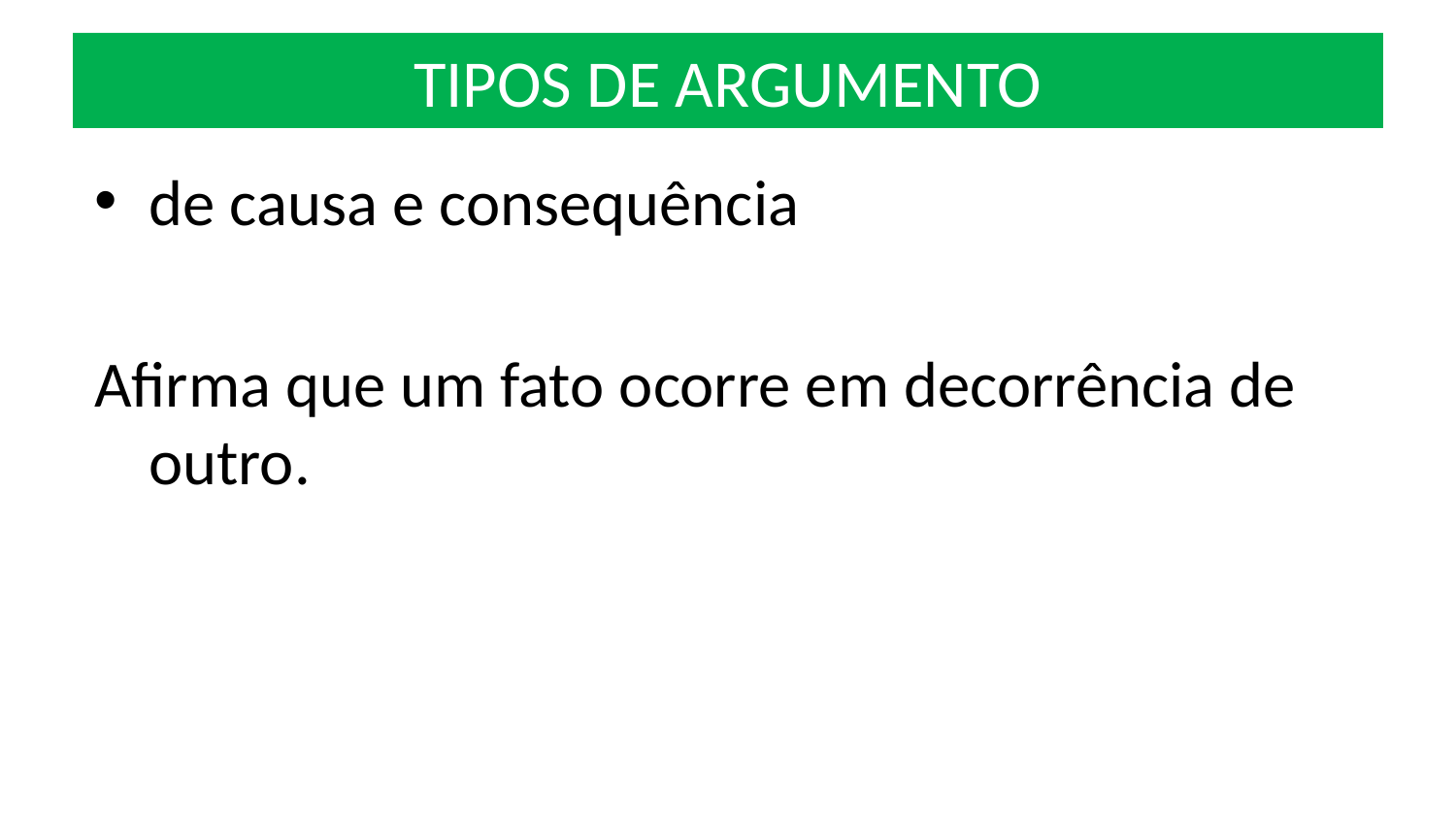

# TIPOS DE ARGUMENTO
de causa e consequência

Afirma que um fato ocorre em decorrência de outro.